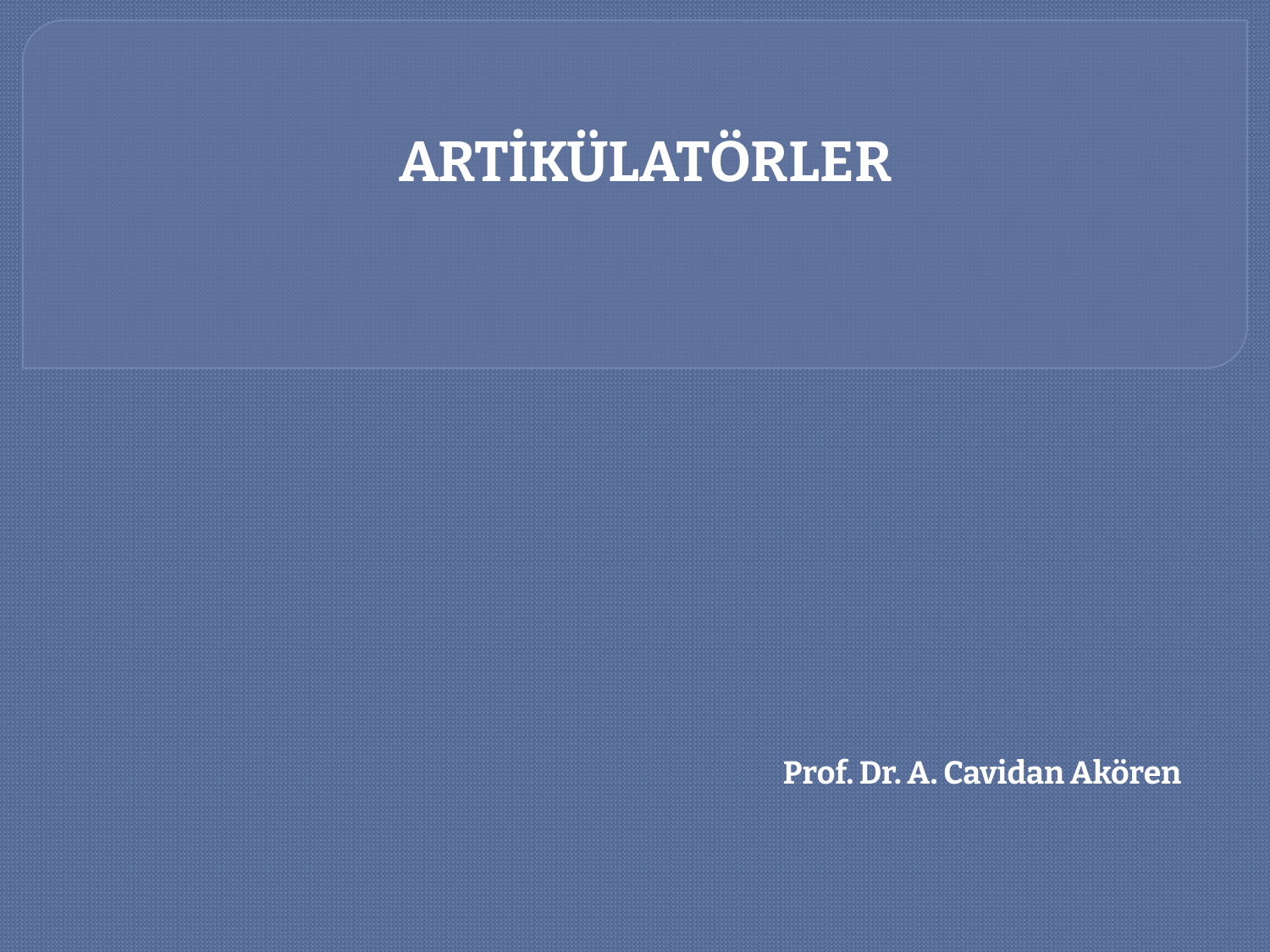

#
ARTİKÜLATÖRLER
Prof. Dr. A. Cavidan Akören